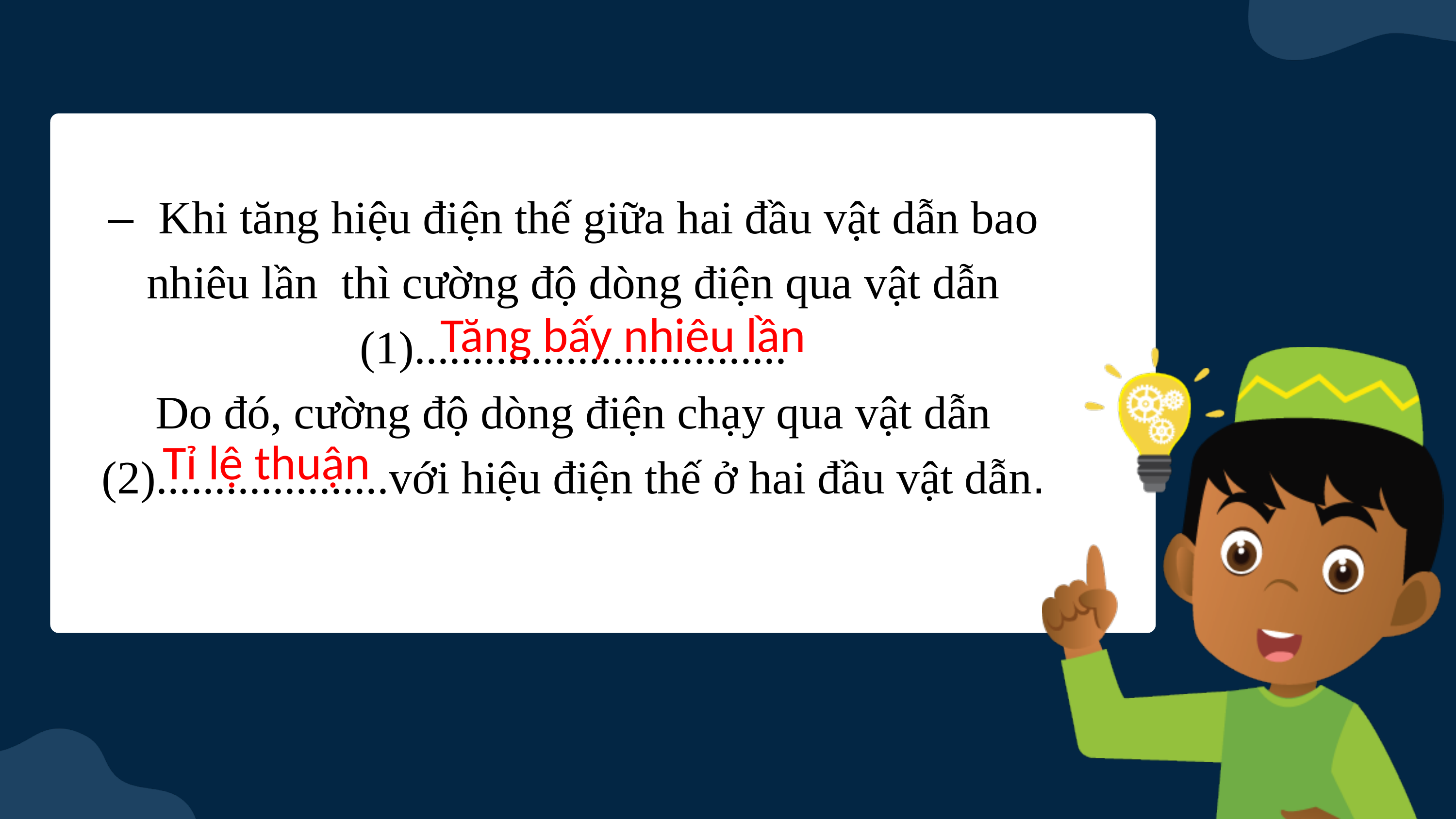

–  Khi tăng hiệu điện thế giữa hai đầu vật dẫn bao nhiêu lần  thì cường độ dòng điện qua vật dẫn (1)................................
Do đó, cường độ dòng điện chạy qua vật dẫn (2)....................với hiệu điện thế ở hai đầu vật dẫn.
Tăng bấy nhiêu lần

Tỉ lệ thuận